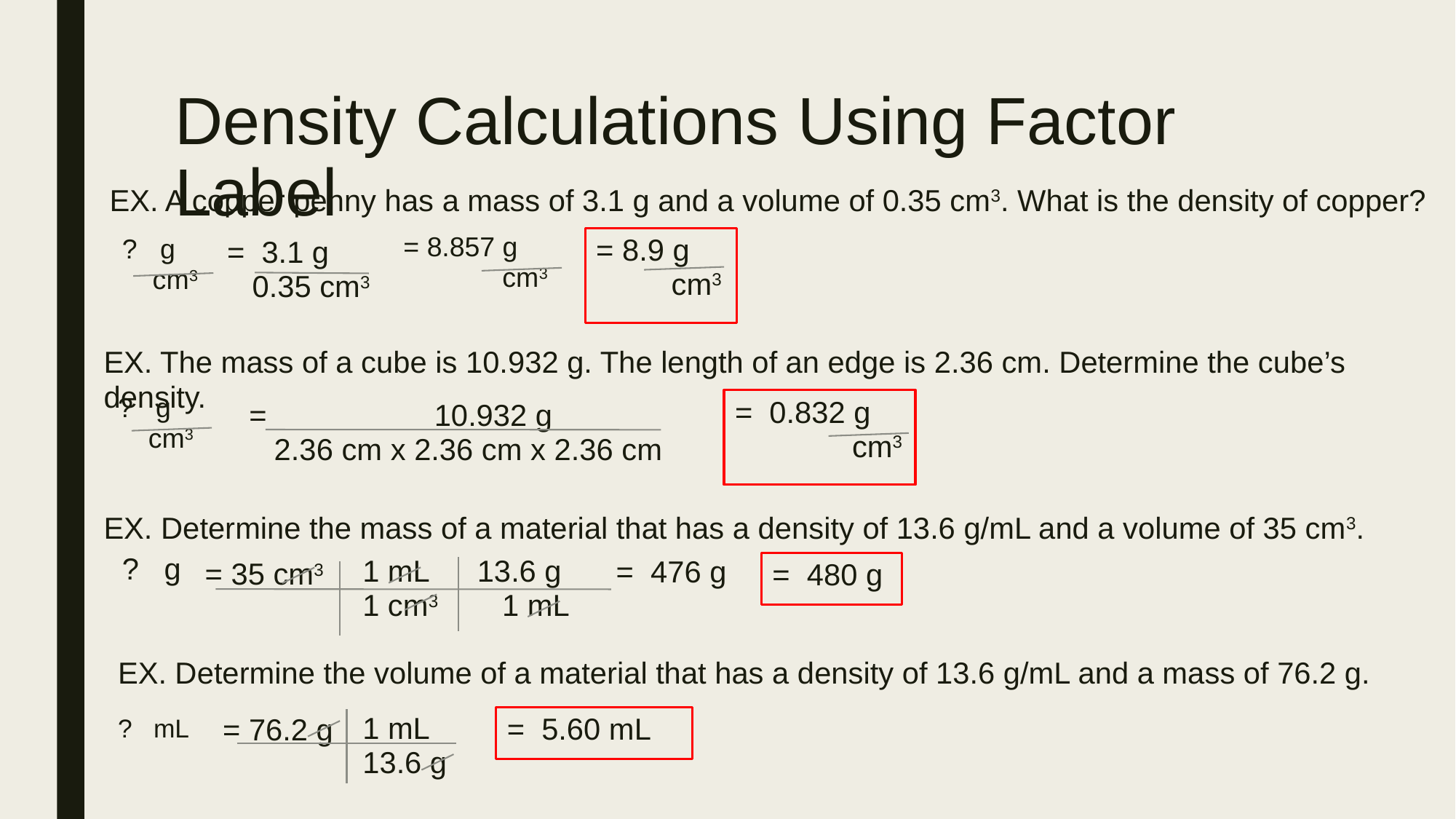

# Density Calculations Using Factor Label
EX. A copper penny has a mass of 3.1 g and a volume of 0.35 cm3. What is the density of copper?
= 8.857 g
             cm3
= 8.9 g
         cm3
?   g
    cm3
=  3.1 g
   0.35 cm3
EX. The mass of a cube is 10.932 g. The length of an edge is 2.36 cm. Determine the cube’s density.
?   g
    cm3
=  0.832 g
              cm3
=                    10.932 g
   2.36 cm x 2.36 cm x 2.36 cm
EX. Determine the mass of a material that has a density of 13.6 g/mL and a volume of 35 cm3.
?   g
13.6 g
   1 mL
1 mL
1 cm3
=  476 g
= 35 cm3
=  480 g
EX. Determine the volume of a material that has a density of 13.6 g/mL and a mass of 76.2 g.
1 mL
13.6 g
=  5.60 mL
= 76.2 g
?   mL